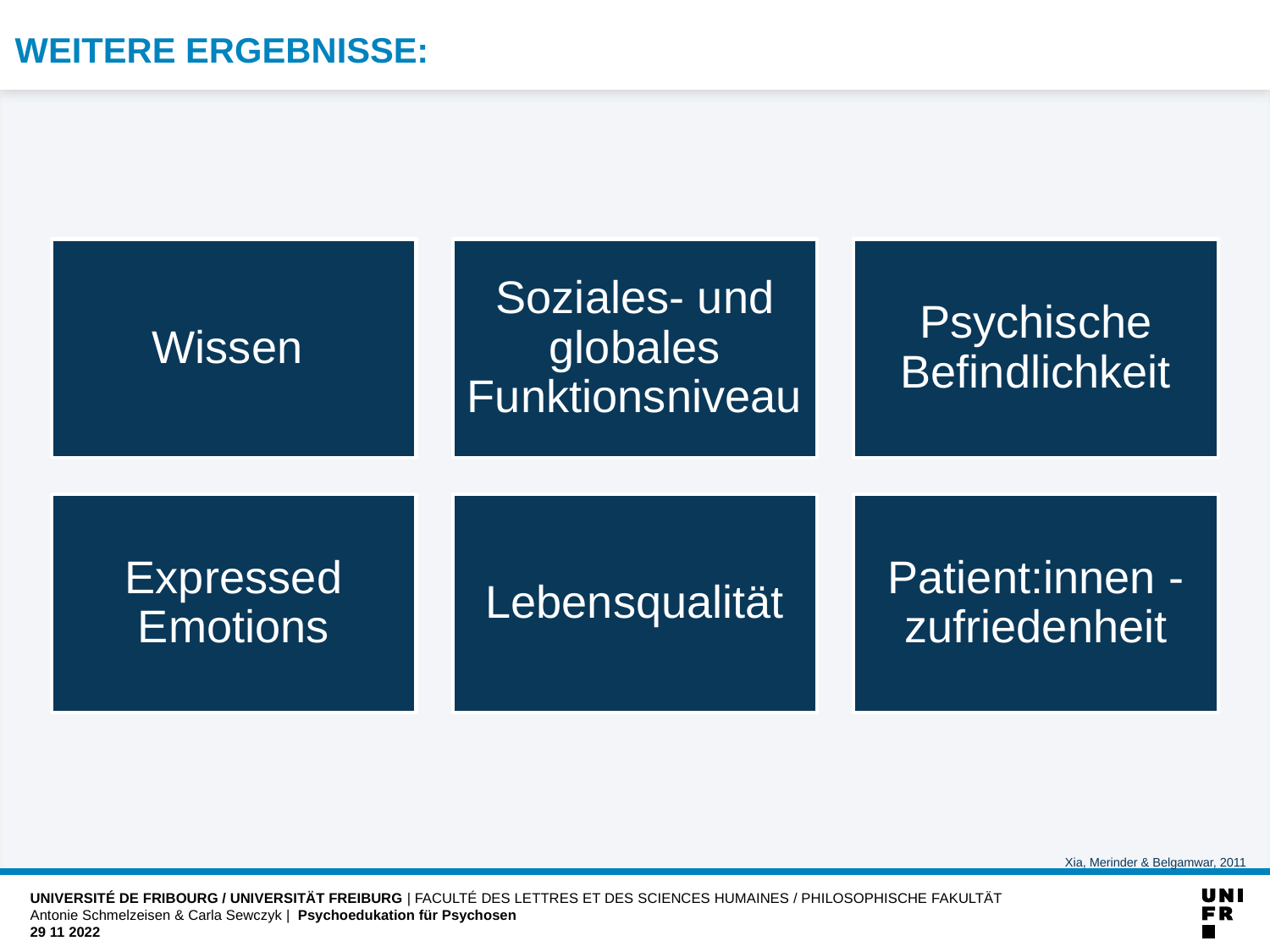

# Weitere Ergebnisse:
Wissen
Soziales- und globales Funktionsniveau
Psychische Befindlichkeit
Expressed Emotions
Lebensqualität
Patient:innen -zufriedenheit
Xia, Merinder & Belgamwar, 2011